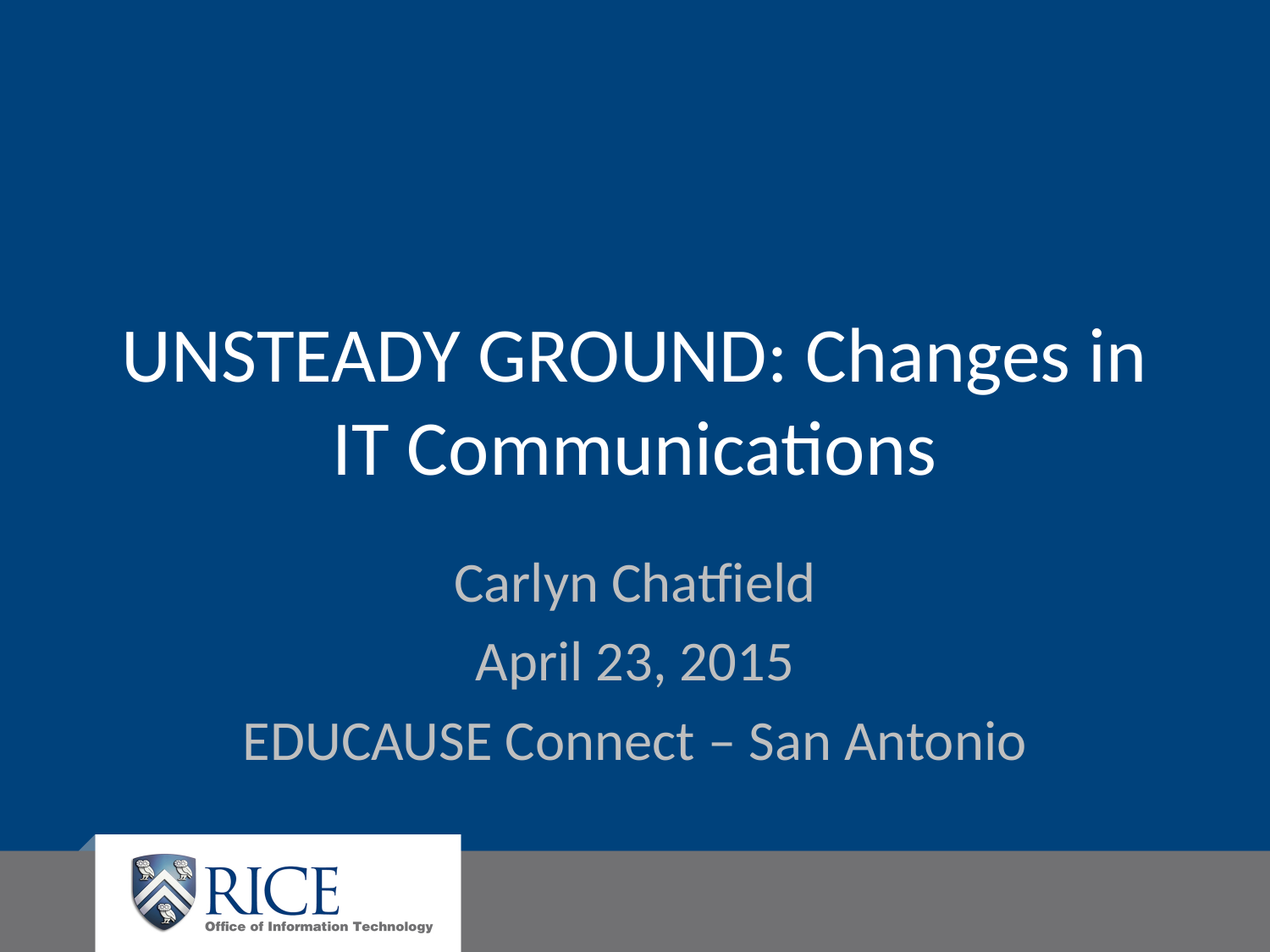

# UNSTEADY GROUND: Changes in IT Communications
Carlyn Chatfield
April 23, 2015
EDUCAUSE Connect – San Antonio